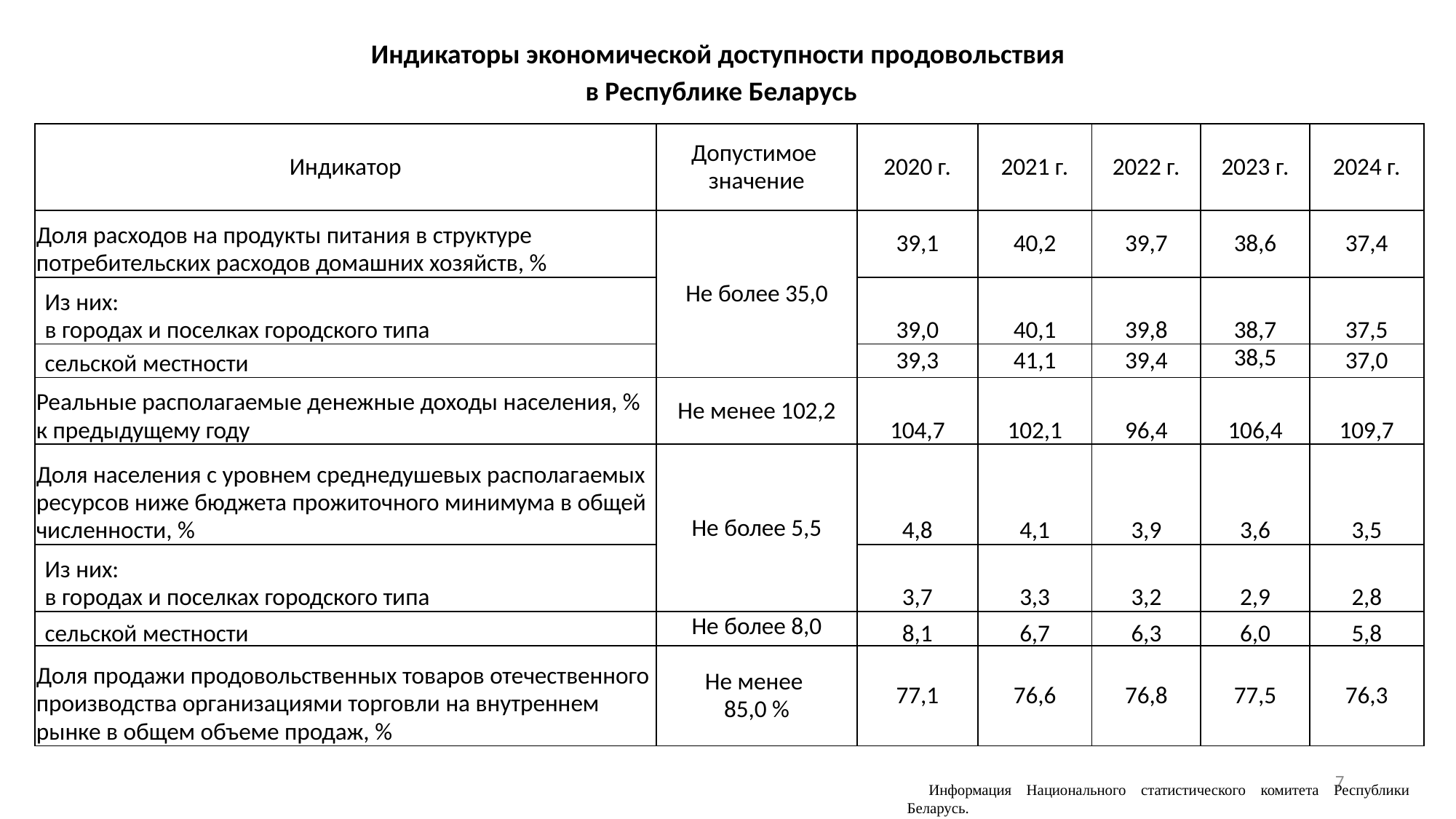

Индикаторы экономической доступности продовольствия
в Республике Беларусь
| Индикатор | Допустимое значение | 2020 г. | 2021 г. | 2022 г. | 2023 г. | 2024 г. |
| --- | --- | --- | --- | --- | --- | --- |
| Доля расходов на продукты питания в структуре потребительских расходов домашних хозяйств, % | Не более 35,0 | 39,1 | 40,2 | 39,7 | 38,6 | 37,4 |
| Из них: в городах и поселках городского типа |  | 39,0 | 40,1 | 39,8 | 38,7 | 37,5 |
| сельской местности |  | 39,3 | 41,1 | 39,4 | 38,5 | 37,0 |
| Реальные располагаемые денежные доходы населения, % к предыдущему году | Не менее 102,2 | 104,7 | 102,1 | 96,4 | 106,4 | 109,7 |
| Доля населения с уровнем среднедушевых располагаемых ресурсов ниже бюджета прожиточного минимума в общей численности, % | Не более 5,5 | 4,8 | 4,1 | 3,9 | 3,6 | 3,5 |
| Из них: в городах и поселках городского типа |  | 3,7 | 3,3 | 3,2 | 2,9 | 2,8 |
| сельской местности | Не более 8,0 | 8,1 | 6,7 | 6,3 | 6,0 | 5,8 |
| Доля продажи продовольственных товаров отечественного производства организациями торговли на внутреннем рынке в общем объеме продаж, % | Не менее 85,0 % | 77,1 | 76,6 | 76,8 | 77,5 | 76,3 |
7
Информация Национального статистического комитета Республики Беларусь.